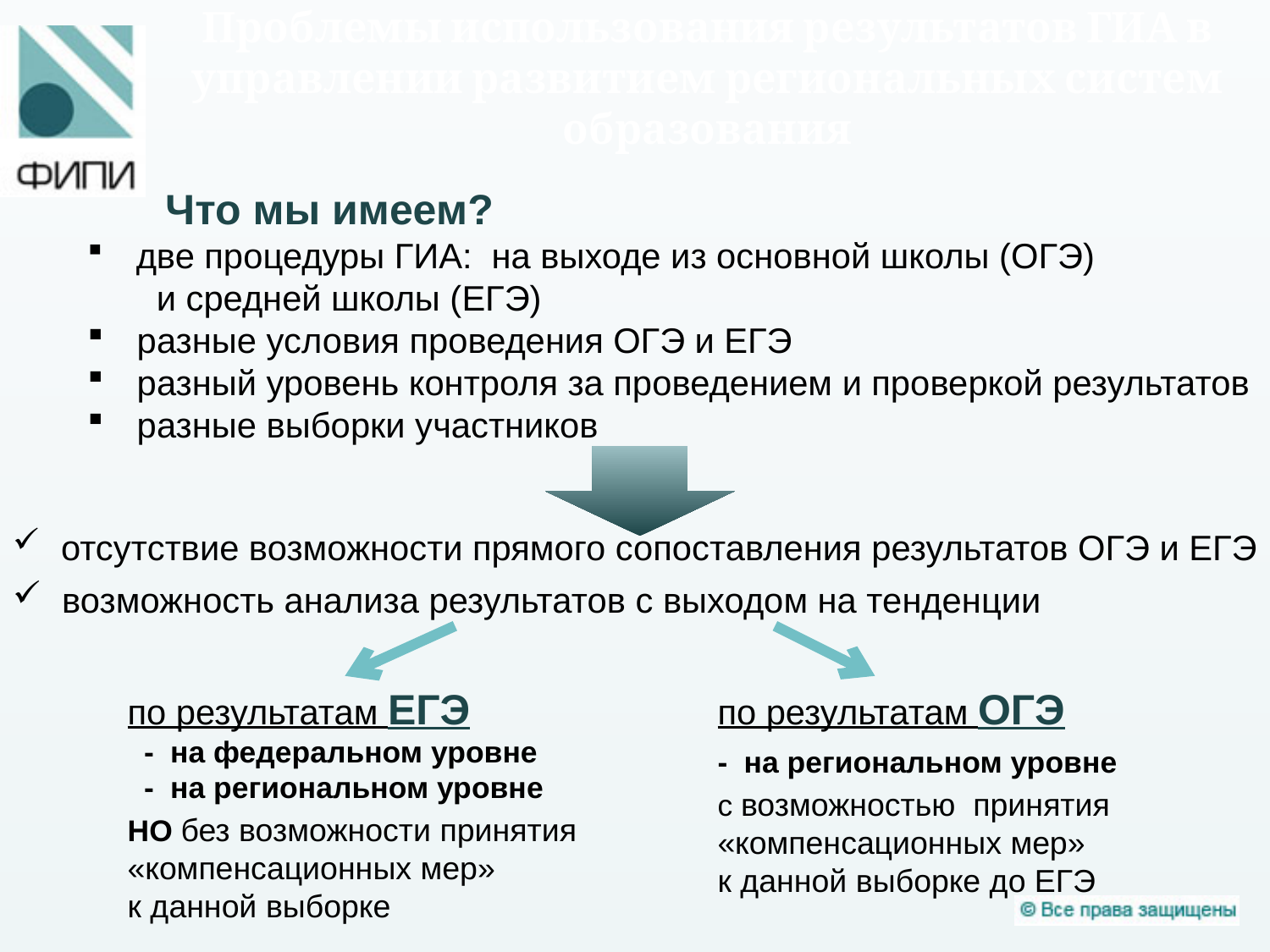

# Проблемы использования результатов ГИА в управлении развитием региональных систем образования
        Что мы имеем?
  две процедуры ГИА:  на выходе из основной школы (ОГЭ)
    и средней школы (ЕГЭ)
  разные условия проведения ОГЭ и ЕГЭ
  разный уровень контроля за проведением и проверкой результатов
  разные выборки участников

  отсутствие возможности прямого сопоставления результатов ОГЭ и ЕГЭ
  возможность анализа результатов с выходом на тенденции
по результатам ЕГЭ
  -  на федеральном уровне
  -  на региональном уровне
НО без возможности принятия «компенсационных мер»
к данной выборке
по результатам ОГЭ
-  на региональном уровне
с возможностью  принятия «компенсационных мер»
к данной выборке до ЕГЭ